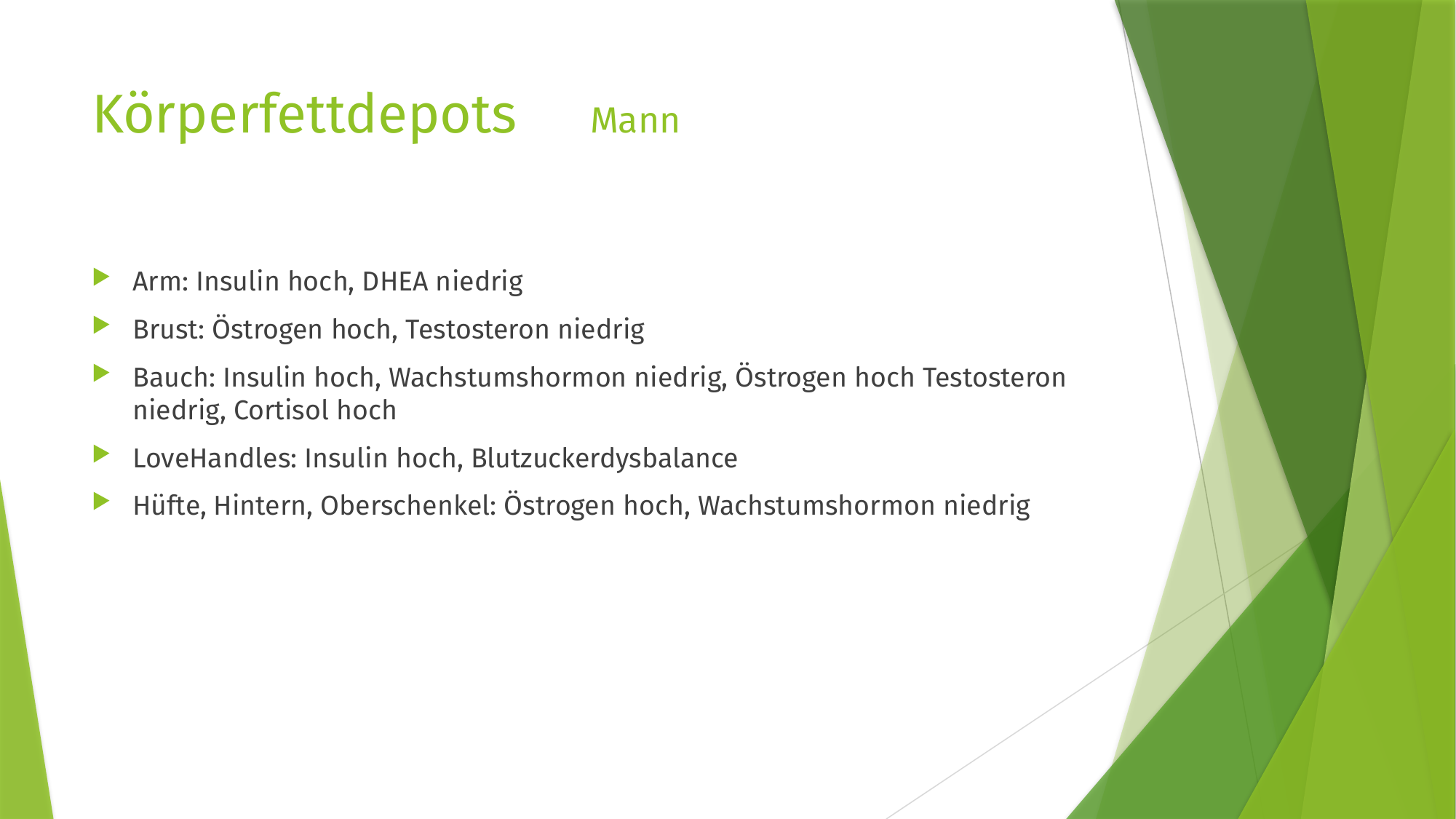

# Körperfettdepots     Mann
Arm: Insulin hoch, DHEA niedrig
Brust: Östrogen hoch, Testosteron niedrig
Bauch: Insulin hoch, Wachstumshormon niedrig, Östrogen hoch Testosteron niedrig, Cortisol hoch
LoveHandles: Insulin hoch, Blutzuckerdysbalance
Hüfte, Hintern, Oberschenkel: Östrogen hoch, Wachstumshormon niedrig